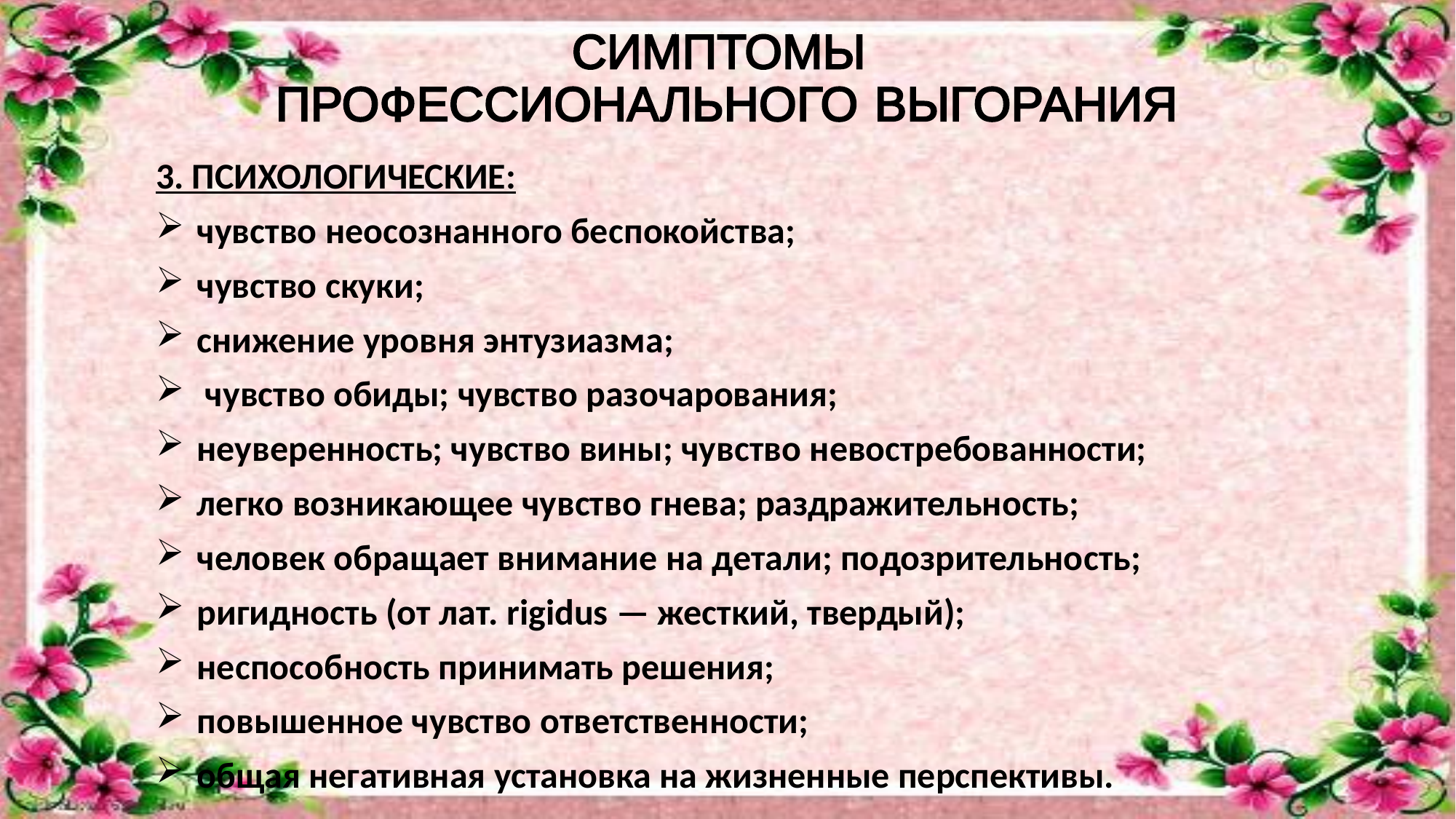

# СИМПТОМЫ ПРОФЕССИОНАЛЬНОГО ВЫГОРАНИЯ
3. ПСИХОЛОГИЧЕСКИЕ:
чувство неосознанного беспокойства;
чувство скуки;
снижение уровня энтузиазма;
 чувство обиды; чувство разочарования;
неуверенность; чувство вины; чувство невостребованности;
легко возникающее чувство гнева; раздражительность;
человек обращает внимание на детали; подозрительность;
ригидность (от лат. rigidus — жесткий, твердый);
неспособность принимать решения;
повышенное чувство ответственности;
общая негативная установка на жизненные перспективы.